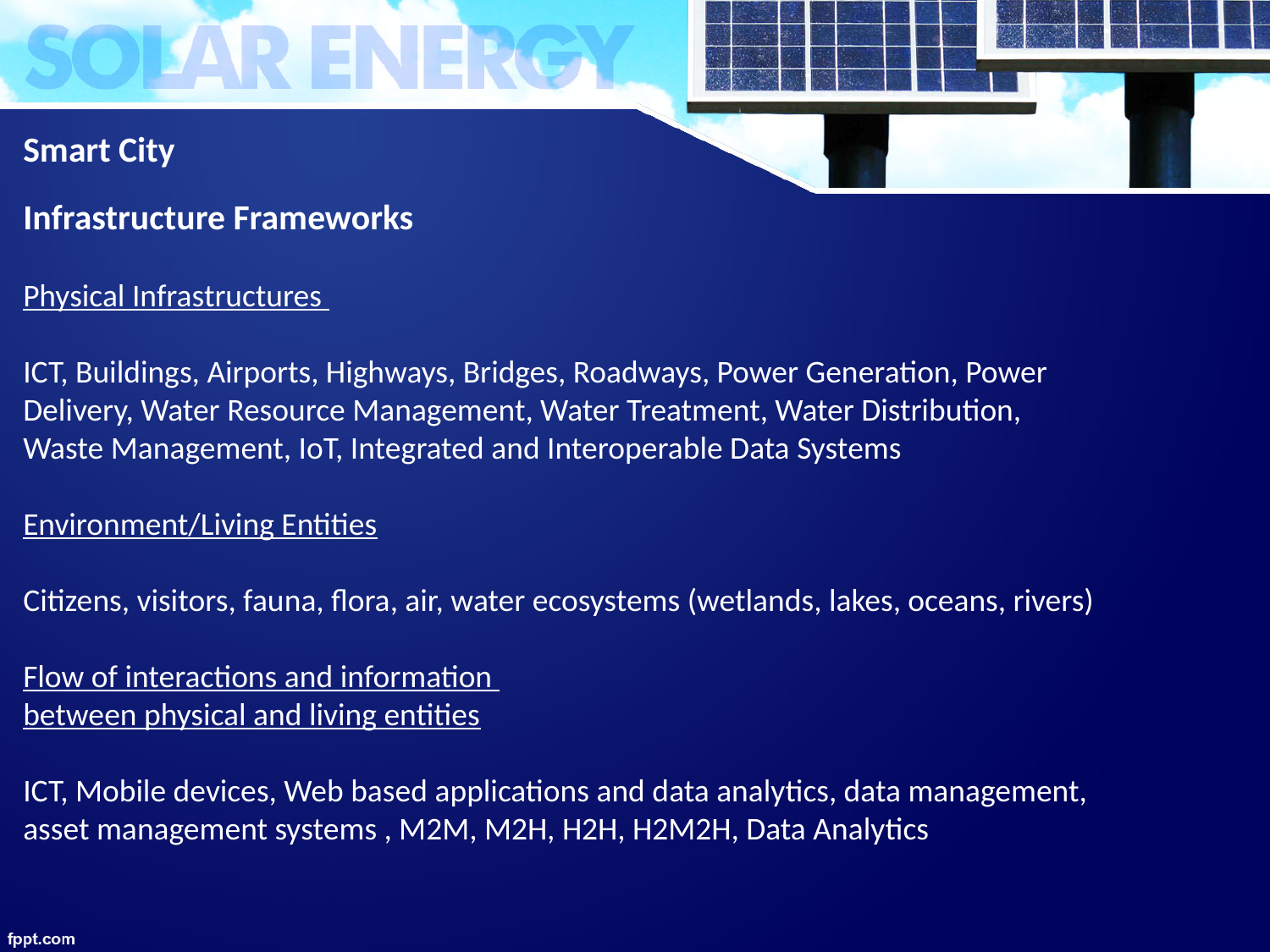

Smart City

Infrastructure Frameworks
Physical Infrastructures

ICT, Buildings, Airports, Highways, Bridges, Roadways, Power Generation, Power
Delivery, Water Resource Management, Water Treatment, Water Distribution, Waste Management, IoT, Integrated and Interoperable Data Systems

Environment/Living Entities

Citizens, visitors, fauna, flora, air, water ecosystems (wetlands, lakes, oceans, rivers)

Flow of interactions and information
between physical and living entities

ICT, Mobile devices, Web based applications and data analytics, data management, asset management systems , M2M, M2H, H2H, H2M2H, Data Analytics